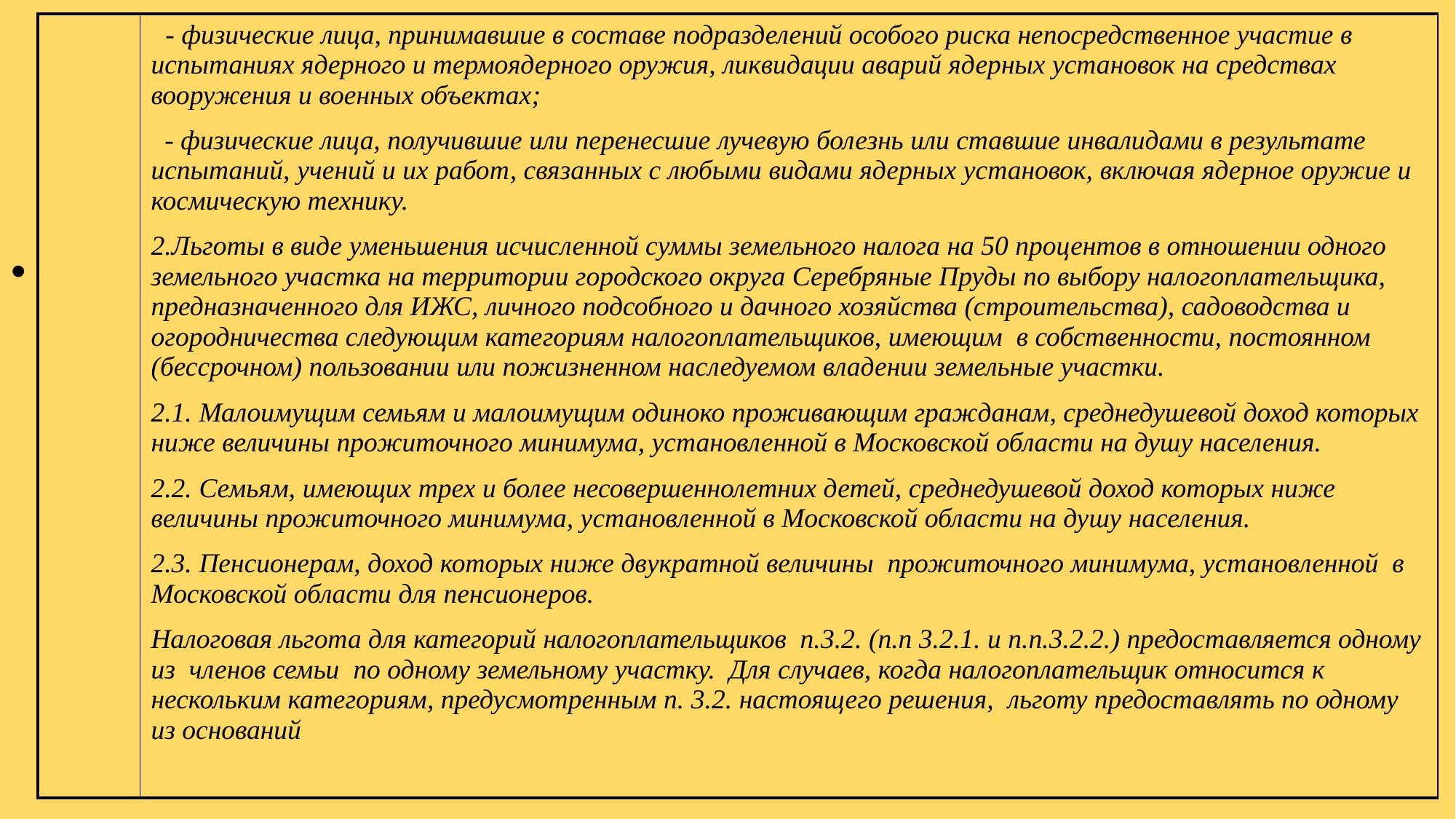

|  | - физические лица, принимавшие в составе подразделений особого риска непосредственное участие в испытаниях ядерного и термоядерного оружия, ликвидации аварий ядерных установок на средствах вооружения и военных объектах; - физические лица, получившие или перенесшие лучевую болезнь или ставшие инвалидами в результате испытаний, учений и их работ, связанных с любыми видами ядерных установок, включая ядерное оружие и космическую технику. 2.Льготы в виде уменьшения исчисленной суммы земельного налога на 50 процентов в отношении одного земельного участка на территории городского округа Серебряные Пруды по выбору налогоплательщика, предназначенного для ИЖС, личного подсобного и дачного хозяйства (строительства), садоводства и огородничества следующим категориям налогоплательщиков, имеющим в собственности, постоянном (бессрочном) пользовании или пожизненном наследуемом владении земельные участки. 2.1. Малоимущим семьям и малоимущим одиноко проживающим гражданам, среднедушевой доход которых ниже величины прожиточного минимума, установленной в Московской области на душу населения. 2.2. Семьям, имеющих трех и более несовершеннолетних детей, среднедушевой доход которых ниже величины прожиточного минимума, установленной в Московской области на душу населения. 2.3. Пенсионерам, доход которых ниже двукратной величины прожиточного минимума, установленной в Московской области для пенсионеров. Налоговая льгота для категорий налогоплательщиков п.3.2. (п.п 3.2.1. и п.п.3.2.2.) предоставляется одному из членов семьи по одному земельному участку. Для случаев, когда налогоплательщик относится к нескольким категориям, предусмотренным п. 3.2. настоящего решения, льготу предоставлять по одному из оснований |
| --- | --- |
#